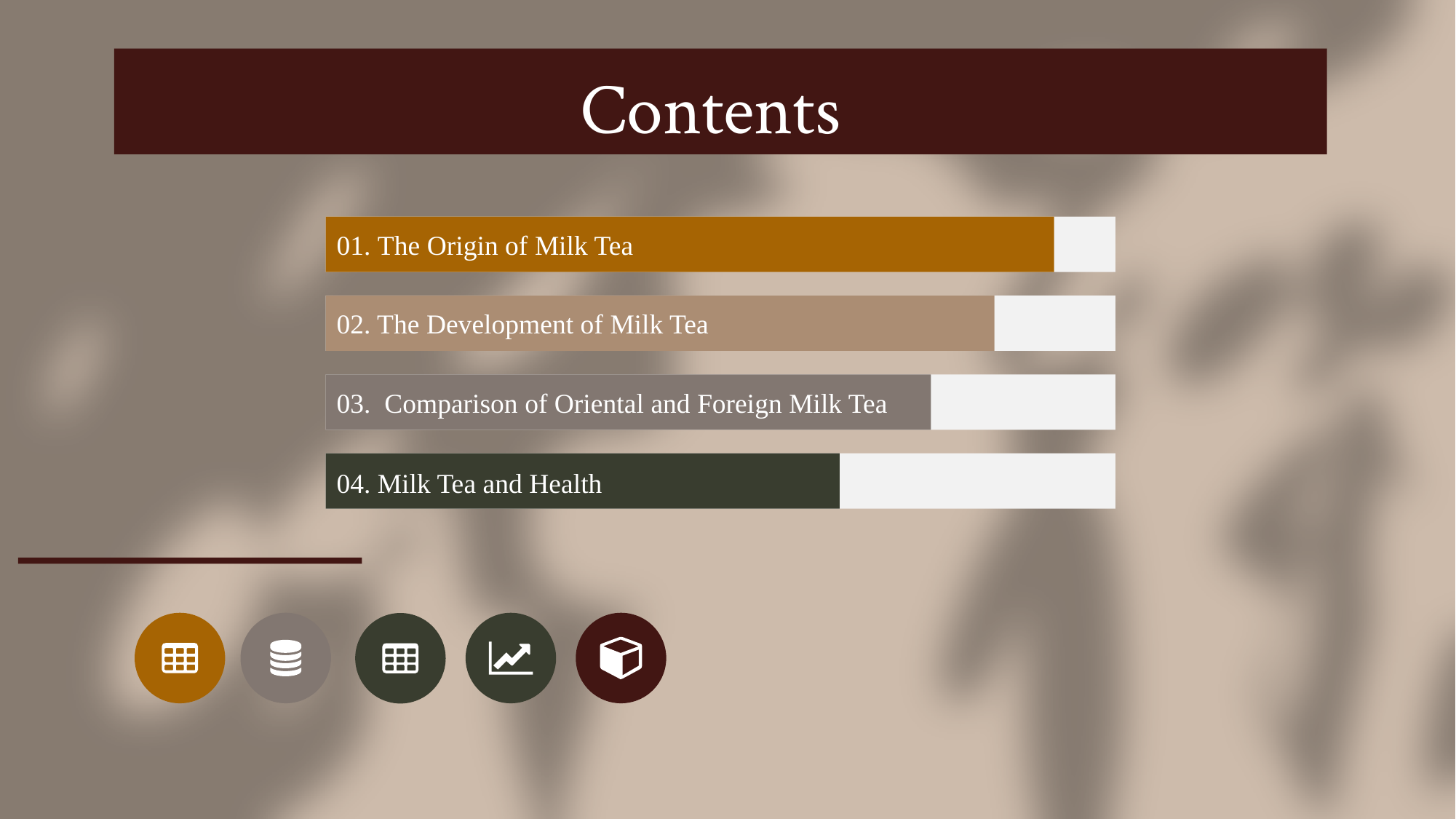

Contents

01. The Origin of Milk Tea

02. The Development of Milk Tea

03.  Comparison of Oriental and Foreign Milk Tea

04. Milk Tea and Health